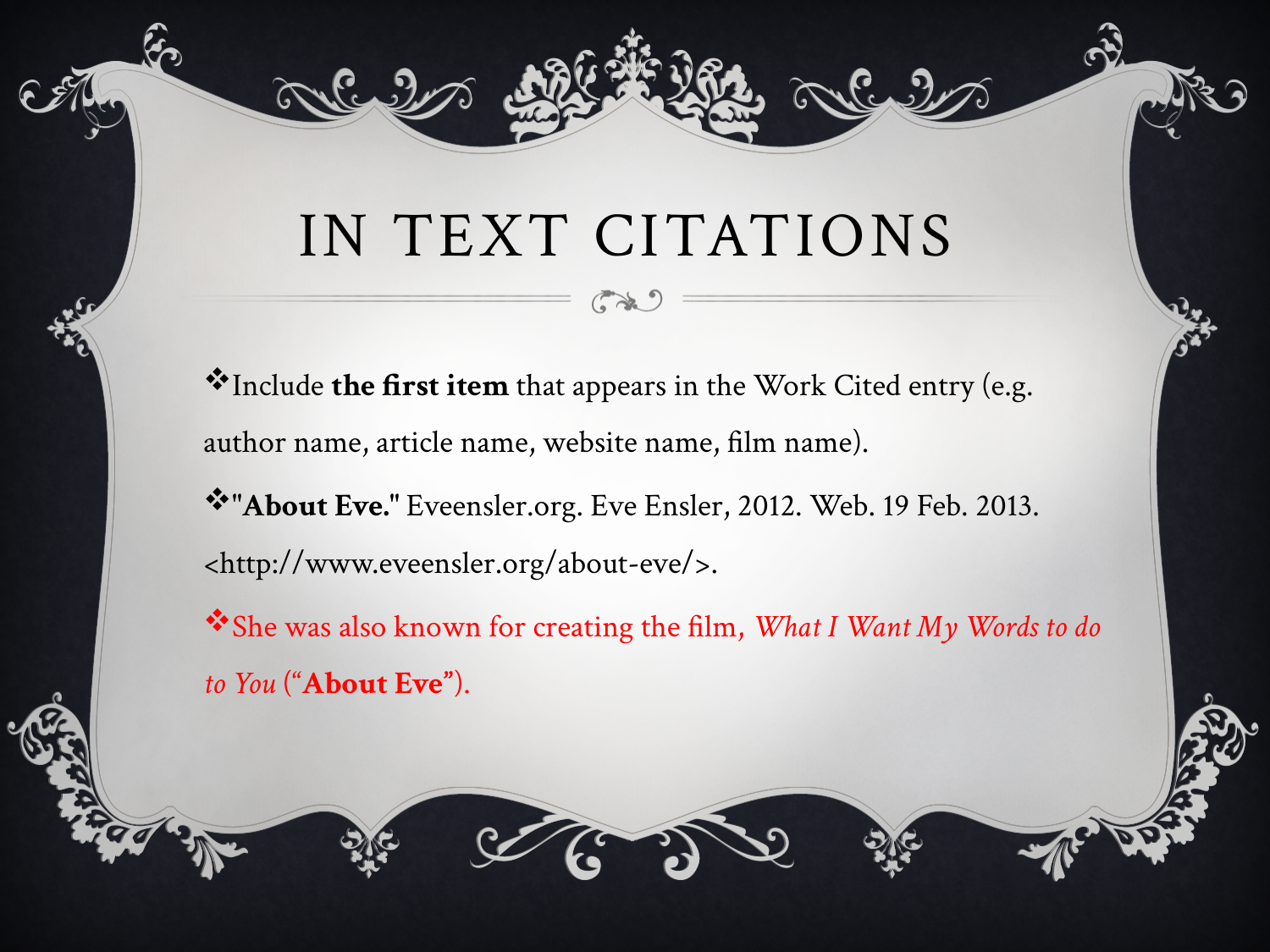

# In Text Citations
Include the first item that appears in the Work Cited entry (e.g. author name, article name, website name, film name).
"About Eve." Eveensler.org. Eve Ensler, 2012. Web. 19 Feb. 2013. 	<http://www.eveensler.org/about-eve/>.
She was also known for creating the film, What I Want My Words to do to You (“About Eve”).